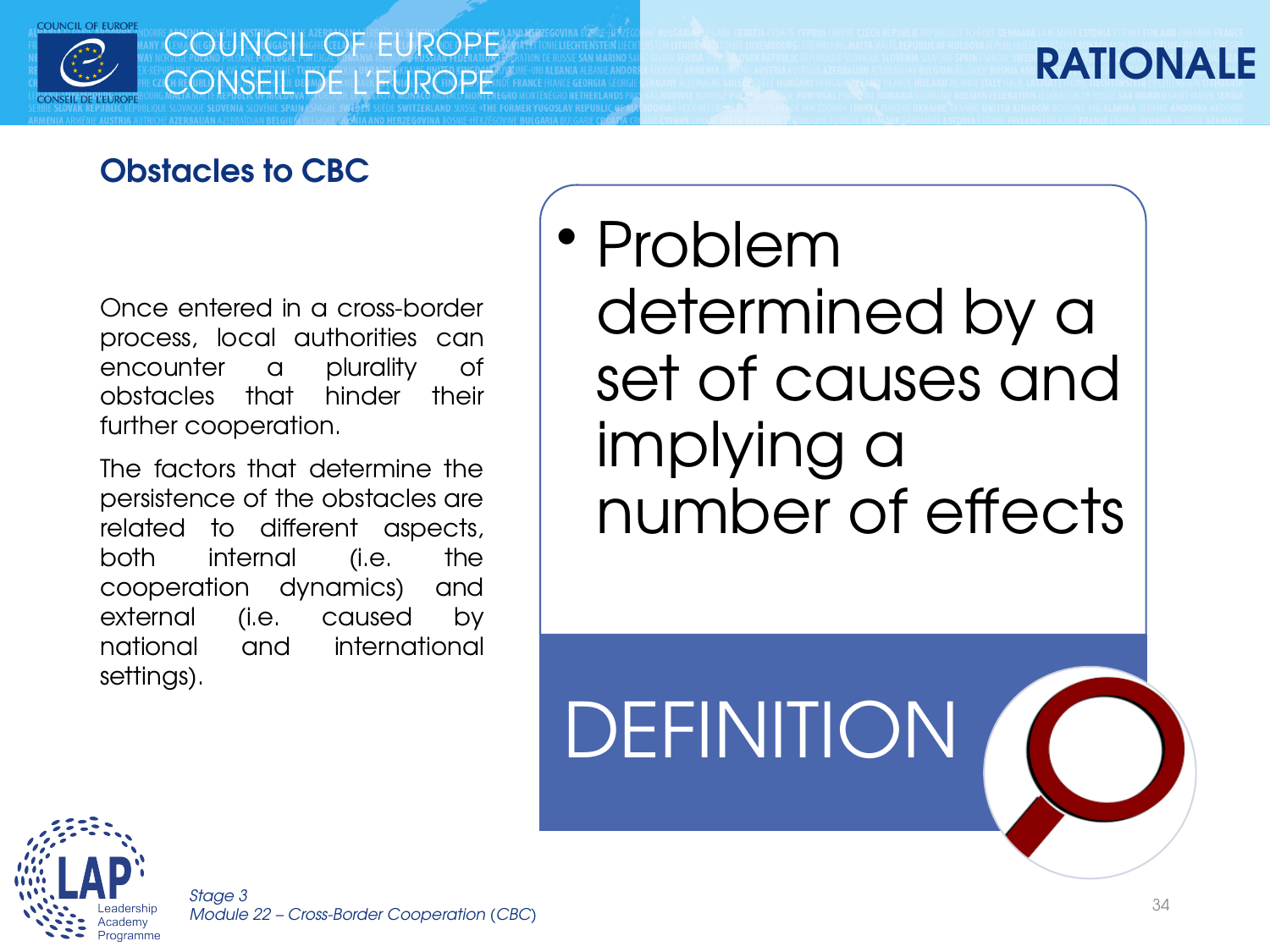

# RATIONALE

Obstacles to CBC
Problem determined by a set of causes and implying a number of effects
DEFINITION
Once entered in a cross-border process, local authorities can encounter a plurality of obstacles that hinder their further cooperation.
The factors that determine the persistence of the obstacles are related to different aspects, both internal (i.e. the cooperation dynamics) and external (i.e. caused by national and international settings).

Stage 3
Module 22 – Cross-Border Cooperation (CBC)
34